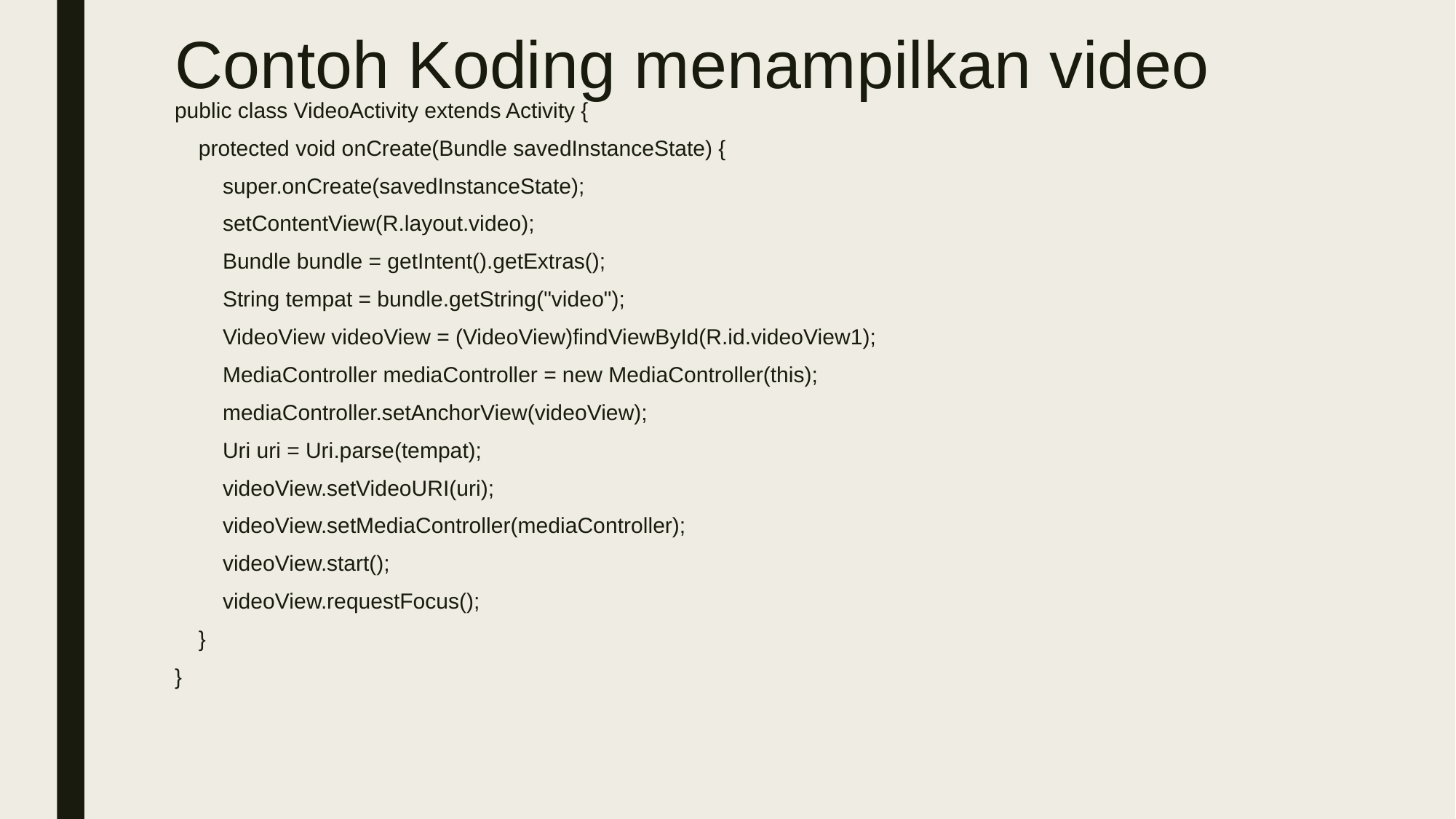

# Contoh Koding menampilkan video
public class VideoActivity extends Activity {
    protected void onCreate(Bundle savedInstanceState) {
        super.onCreate(savedInstanceState);
        setContentView(R.layout.video);
        Bundle bundle = getIntent().getExtras();
        String tempat = bundle.getString("video");
        VideoView videoView = (VideoView)findViewById(R.id.videoView1);
        MediaController mediaController = new MediaController(this);
        mediaController.setAnchorView(videoView);
        Uri uri = Uri.parse(tempat);
        videoView.setVideoURI(uri);
        videoView.setMediaController(mediaController);
        videoView.start();
        videoView.requestFocus();
    }
}